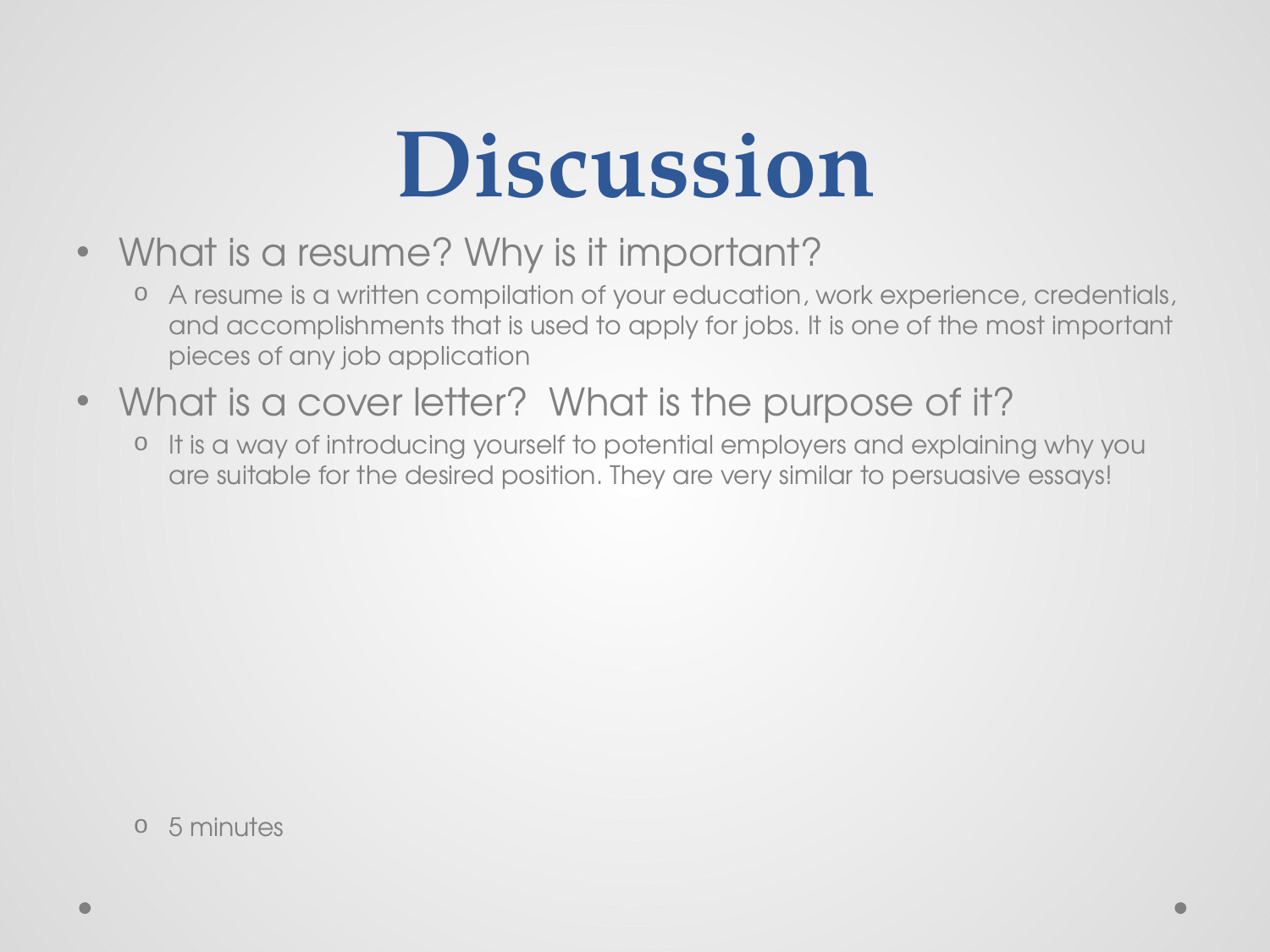

# Discussion
What is a resume? Why is it important?
A resume is a written compilation of your education, work experience, credentials, and accomplishments that is used to apply for jobs. It is one of the most important pieces of any job application
What is a cover letter?  What is the purpose of it?
It is a way of introducing yourself to potential employers and explaining why you are suitable for the desired position. They are very similar to persuasive essays!

5 minutes